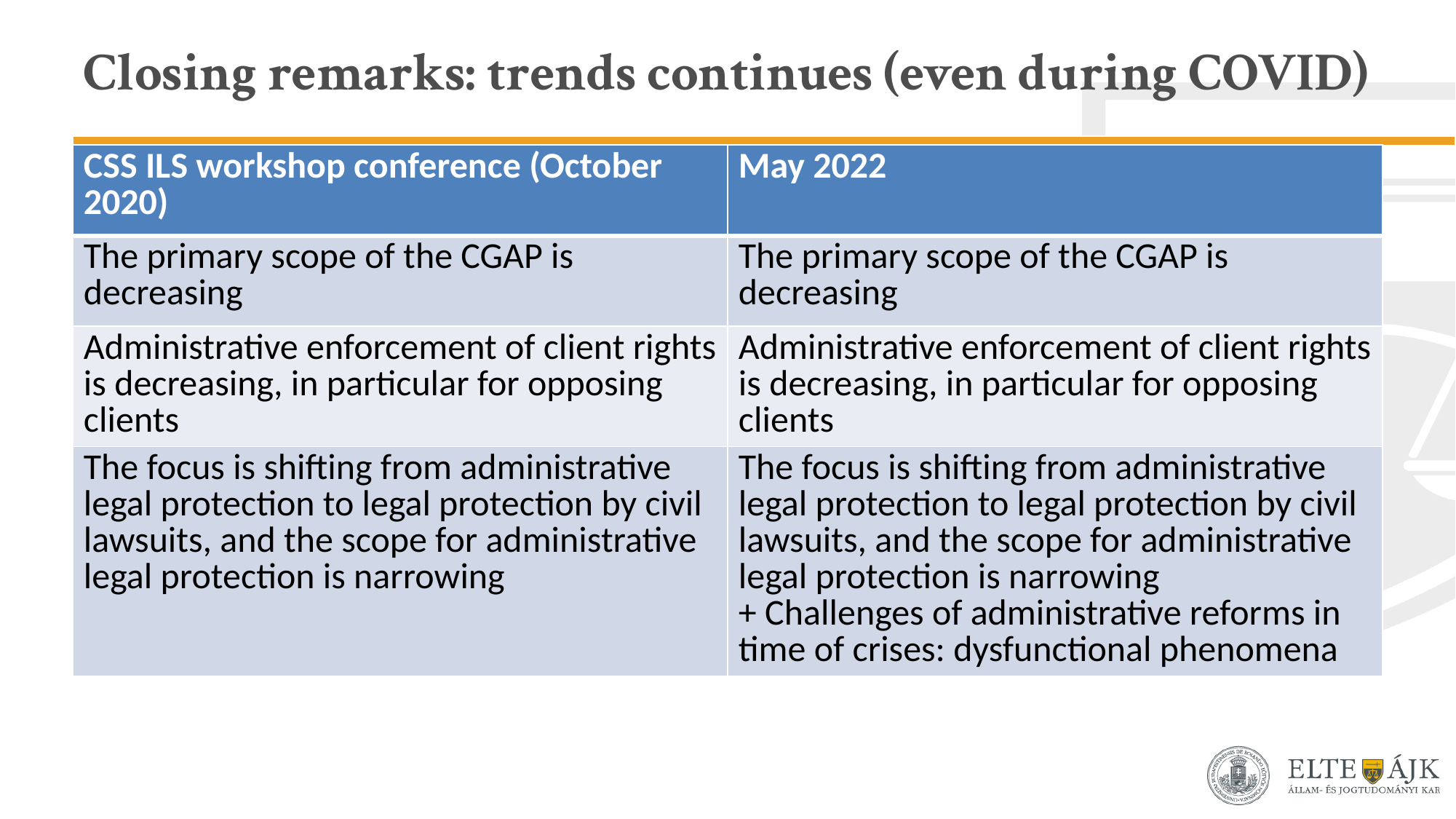

# Closing remarks: trends continues (even during COVID)
| CSS ILS workshop conference (October 2020) | May 2022 |
| --- | --- |
| The primary scope of the CGAP is decreasing | The primary scope of the CGAP is decreasing |
| Administrative enforcement of client rights is decreasing, in particular for opposing clients | Administrative enforcement of client rights is decreasing, in particular for opposing clients |
| The focus is shifting from administrative legal protection to legal protection by civil lawsuits, and the scope for administrative legal protection is narrowing | The focus is shifting from administrative legal protection to legal protection by civil lawsuits, and the scope for administrative legal protection is narrowing + Challenges of administrative reforms in time of crises: dysfunctional phenomena |